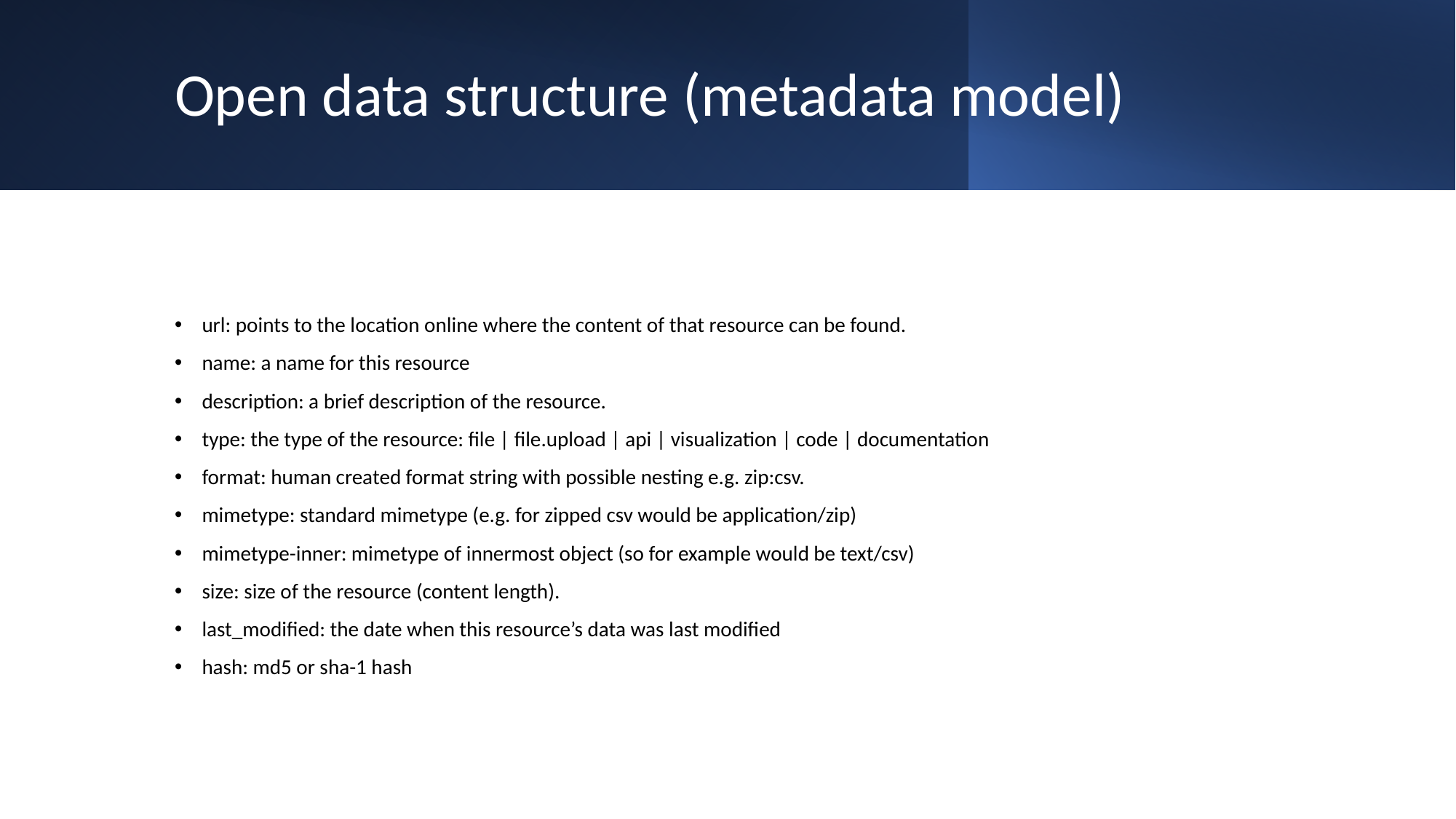

# Open data structure (metadata model)
url: points to the location online where the content of that resource can be found.
name: a name for this resource
description: a brief description of the resource.
type: the type of the resource: file | file.upload | api | visualization | code | documentation
format: human created format string with possible nesting e.g. zip:csv.
mimetype: standard mimetype (e.g. for zipped csv would be application/zip)
mimetype-inner: mimetype of innermost object (so for example would be text/csv)
size: size of the resource (content length).
last_modified: the date when this resource’s data was last modified
hash: md5 or sha-1 hash